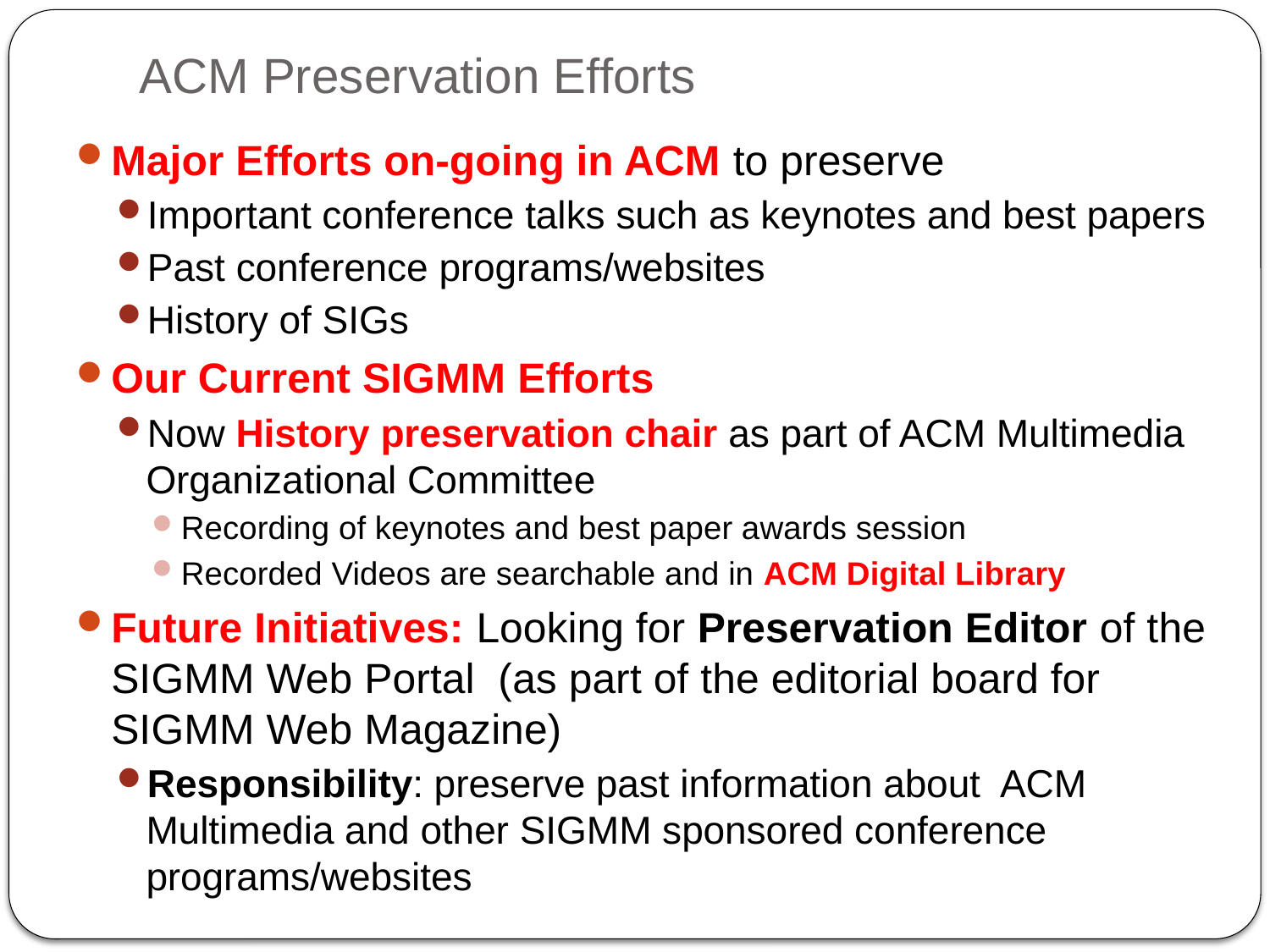

# ACM Preservation Efforts
Major Efforts on-going in ACM to preserve
Important conference talks such as keynotes and best papers
Past conference programs/websites
History of SIGs
Our Current SIGMM Efforts
Now History preservation chair as part of ACM Multimedia Organizational Committee
Recording of keynotes and best paper awards session
Recorded Videos are searchable and in ACM Digital Library
Future Initiatives: Looking for Preservation Editor of the SIGMM Web Portal  (as part of the editorial board for SIGMM Web Magazine)
Responsibility: preserve past information about  ACM Multimedia and other SIGMM sponsored conference programs/websites